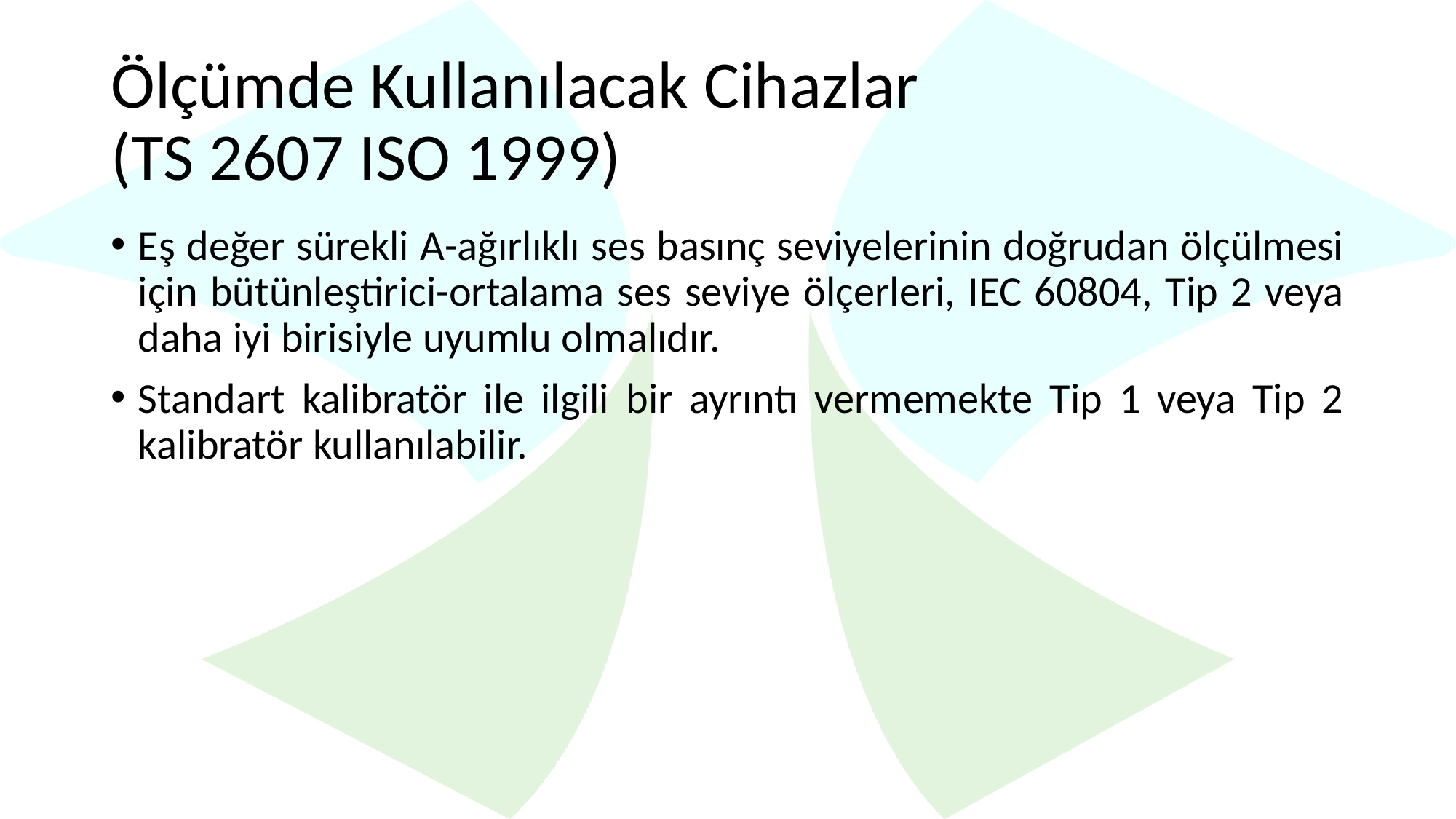

# Ölçümde Kullanılacak Cihazlar                        (TS 2607 ISO 1999)
Eş değer sürekli A-ağırlıklı ses basınç seviyelerinin doğrudan ölçülmesi için bütünleştirici-ortalama ses seviye ölçerleri, IEC 60804, Tip 2 veya daha iyi birisiyle uyumlu olmalıdır.
Standart kalibratör ile ilgili bir ayrıntı vermemekte Tip 1 veya Tip 2 kalibratör kullanılabilir.